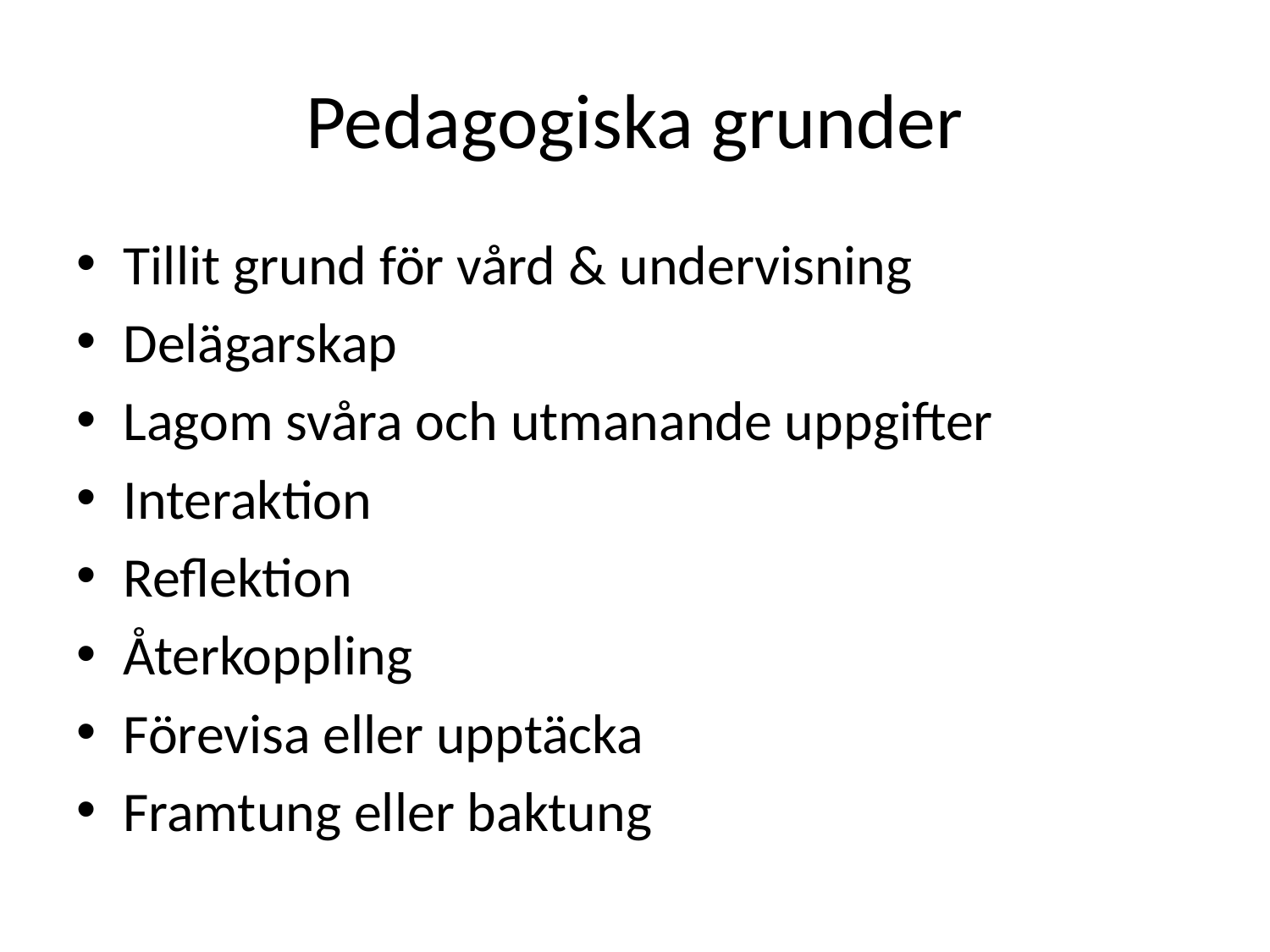

# Pedagogiska grunder
Tillit grund för vård & undervisning
Delägarskap
Lagom svåra och utmanande uppgifter
Interaktion
Reflektion
Återkoppling
Förevisa eller upptäcka
Framtung eller baktung